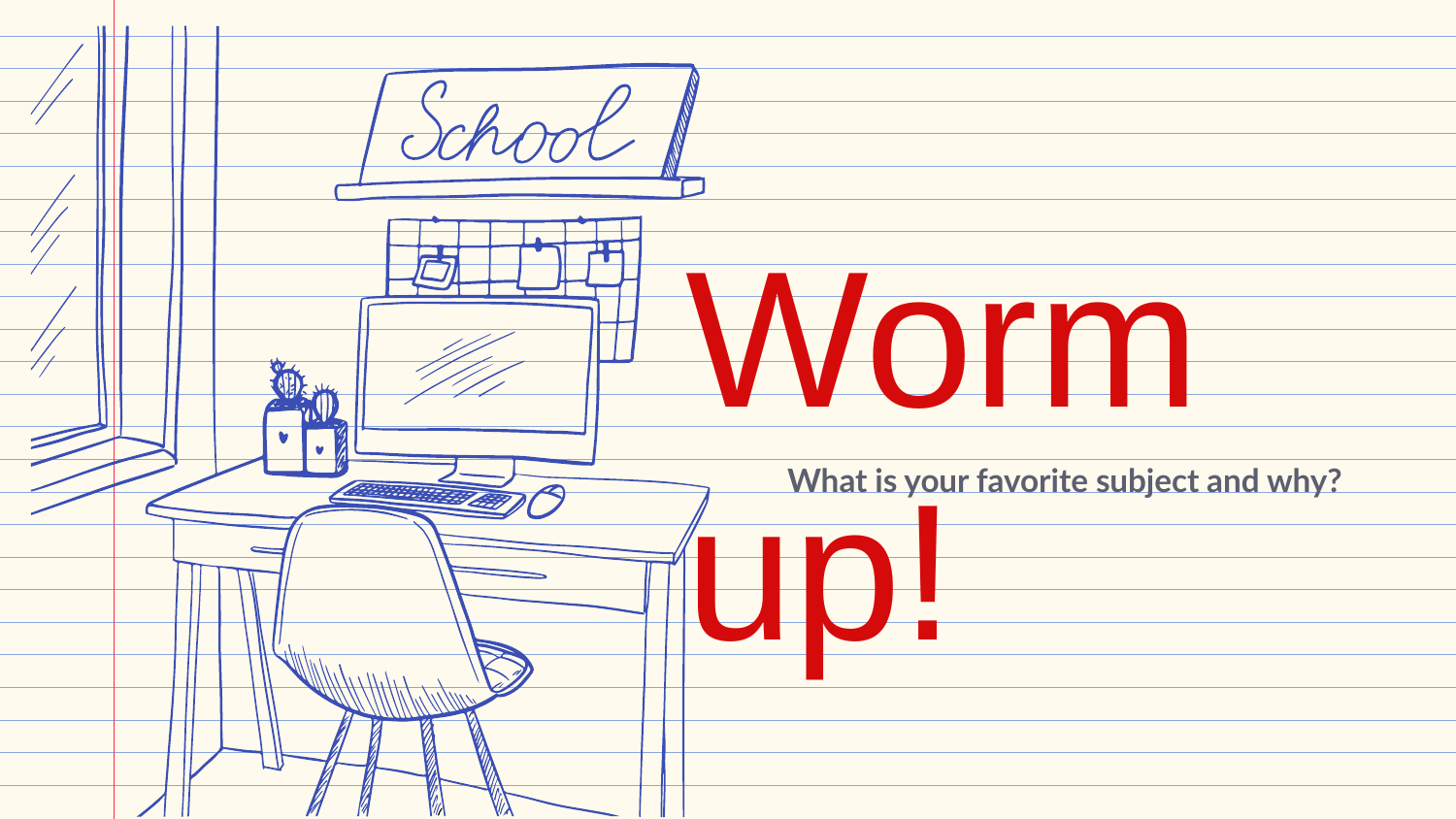

# Worm up!
What is your favorite subject and why?